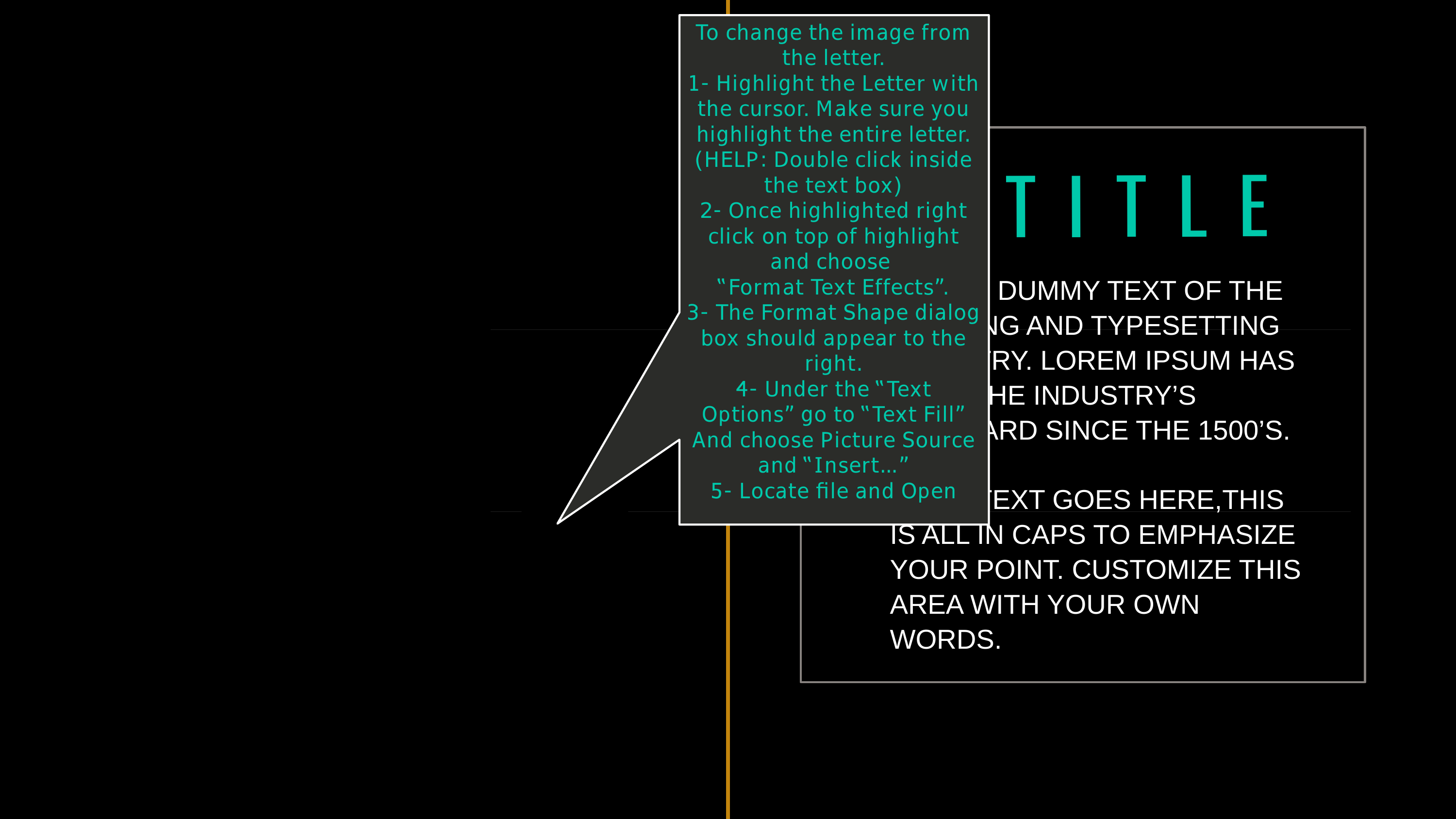

To change the image from the letter.
1- Highlight the Letter with the cursor. Make sure you highlight the entire letter. (HELP: Double click inside the text box)
2- Once highlighted right click on top of highlight and choose
“Format Text Effects”.
3- The Format Shape dialog box should appear to the right.
4- Under the “Text Options” go to “Text Fill”
And choose Picture Source and “Insert…”
5- Locate file and Open

S

A TITLE
SIMPLE DUMMY TEXT OF THE PRINTING AND TYPESETTING INDUSTRY. LOREM IPSUM HAS BEEN THE INDUSTRY’S STANDARD SINCE THE 1500’S.

YOUR TEXT GOES HERE,THIS IS ALL IN CAPS TO EMPHASIZE YOUR POINT. CUSTOMIZE THIS AREA WITH YOUR OWN WORDS.